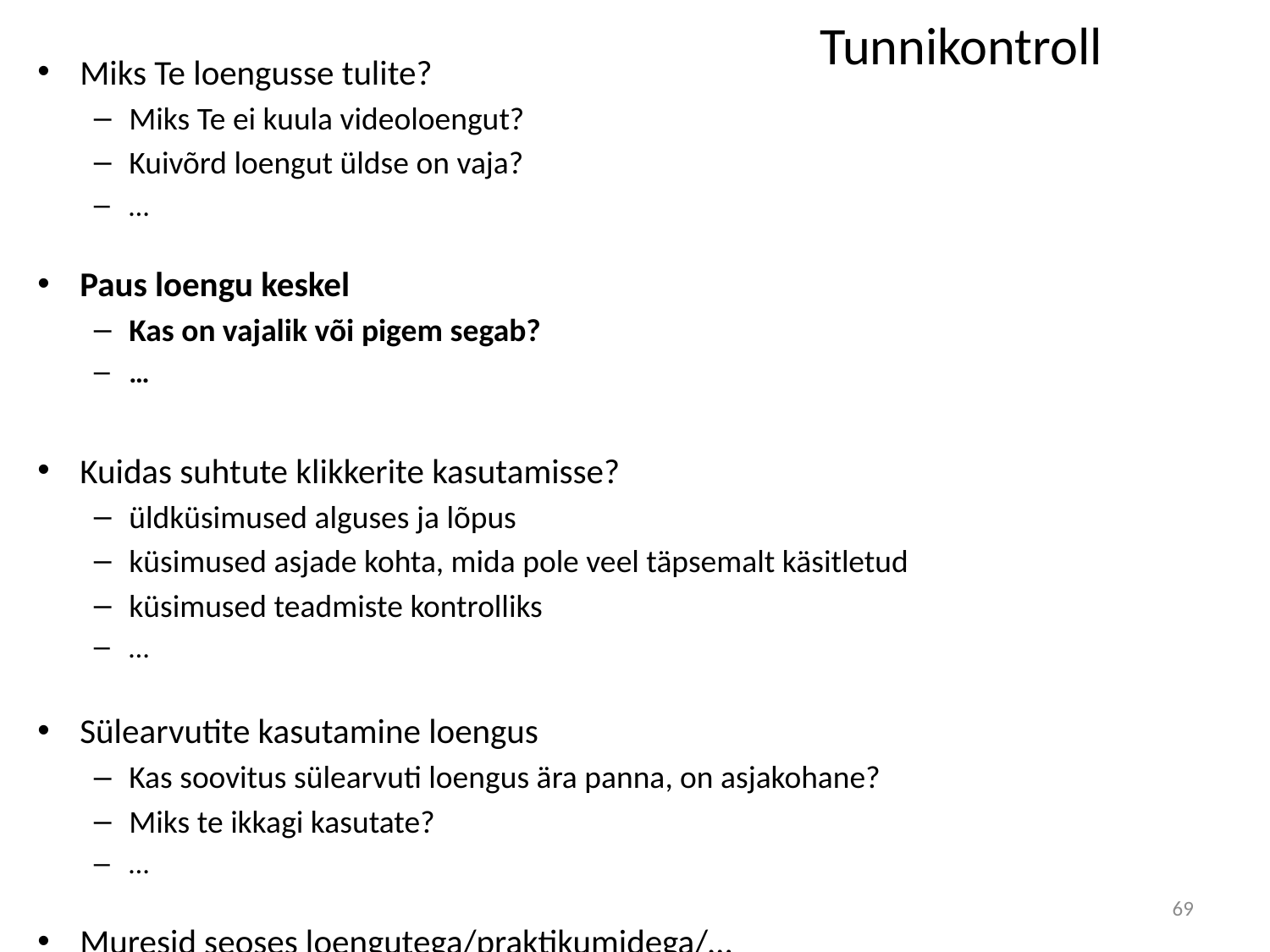

# Tunnikontroll
Miks Te loengusse tulite?
Miks Te ei kuula videoloengut?
Kuivõrd loengut üldse on vaja?
…
Paus loengu keskel
Kas on vajalik või pigem segab?
…

Kuidas suhtute klikkerite kasutamisse?
üldküsimused alguses ja lõpus
küsimused asjade kohta, mida pole veel täpsemalt käsitletud
küsimused teadmiste kontrolliks
…

Sülearvutite kasutamine loengus
Kas soovitus sülearvuti loengus ära panna, on asjakohane?
Miks te ikkagi kasutate?
…
Muresid seoses loengutega/praktikumidega/…
69